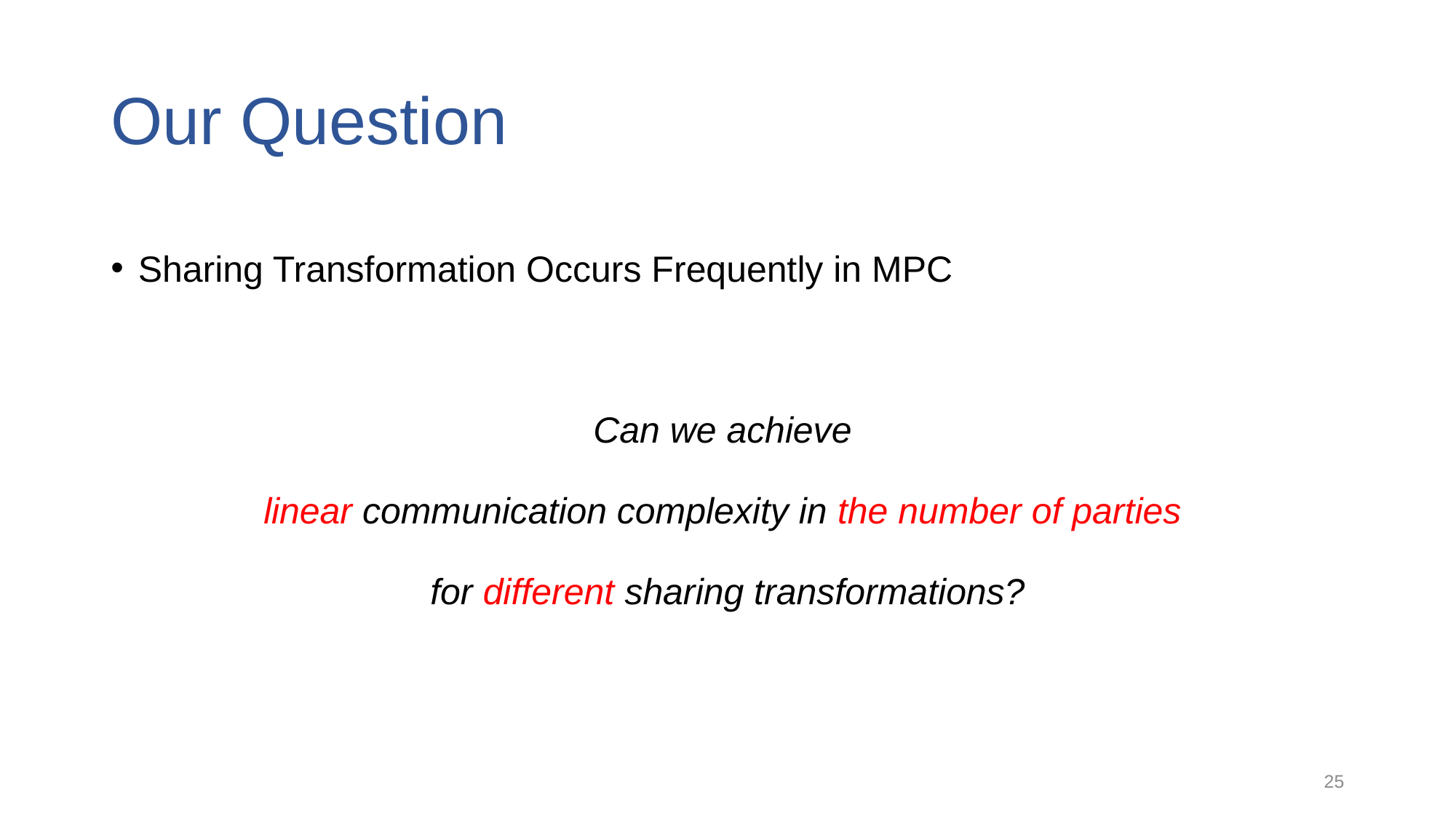

# Our Question
Sharing Transformation Occurs Frequently in MPC

Can we achieve
linear communication complexity in the number of parties
for different sharing transformations?

25